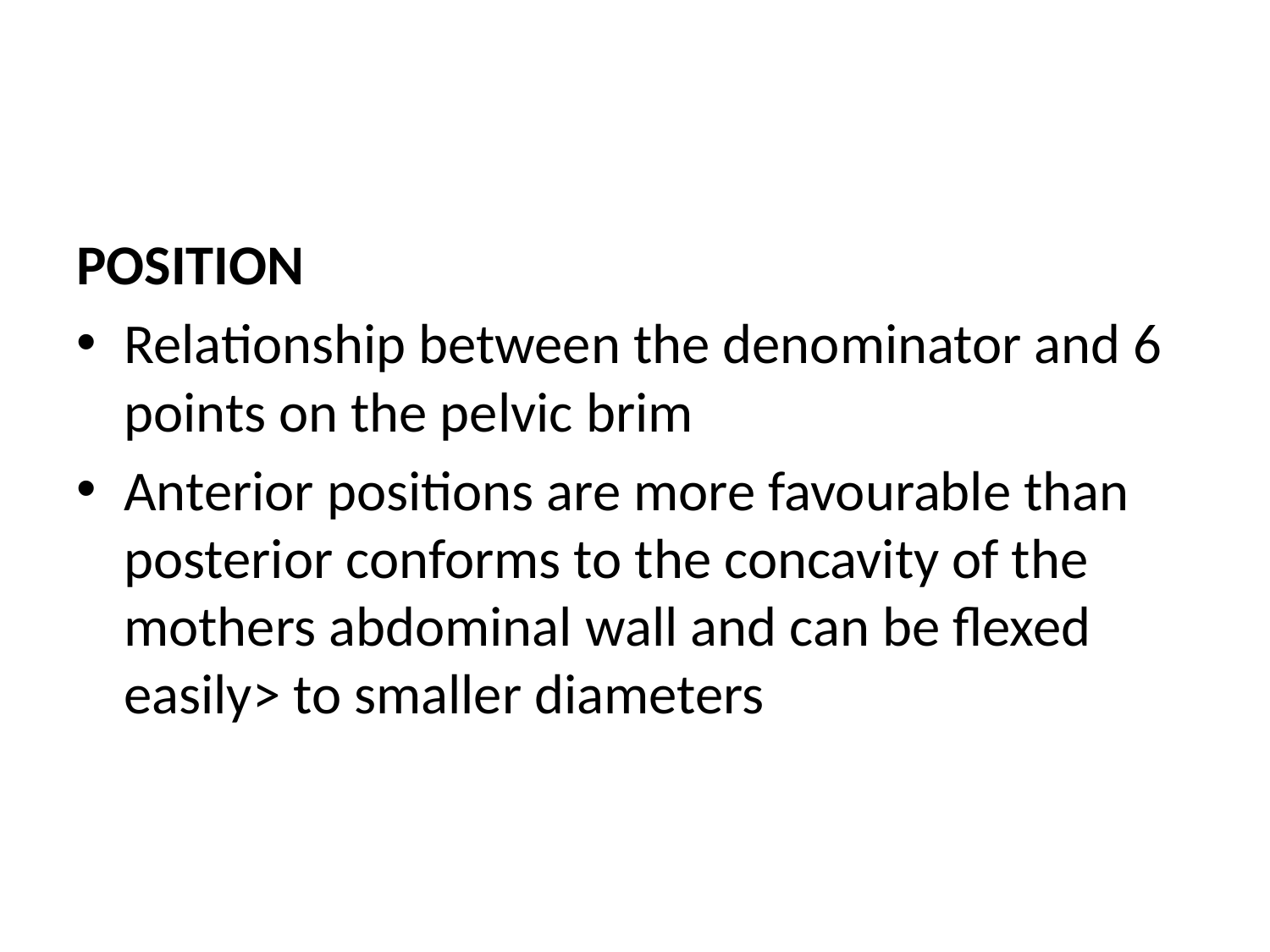

#
POSITION
Relationship between the denominator and 6 points on the pelvic brim
Anterior positions are more favourable than posterior conforms to the concavity of the mothers abdominal wall and can be flexed easily> to smaller diameters